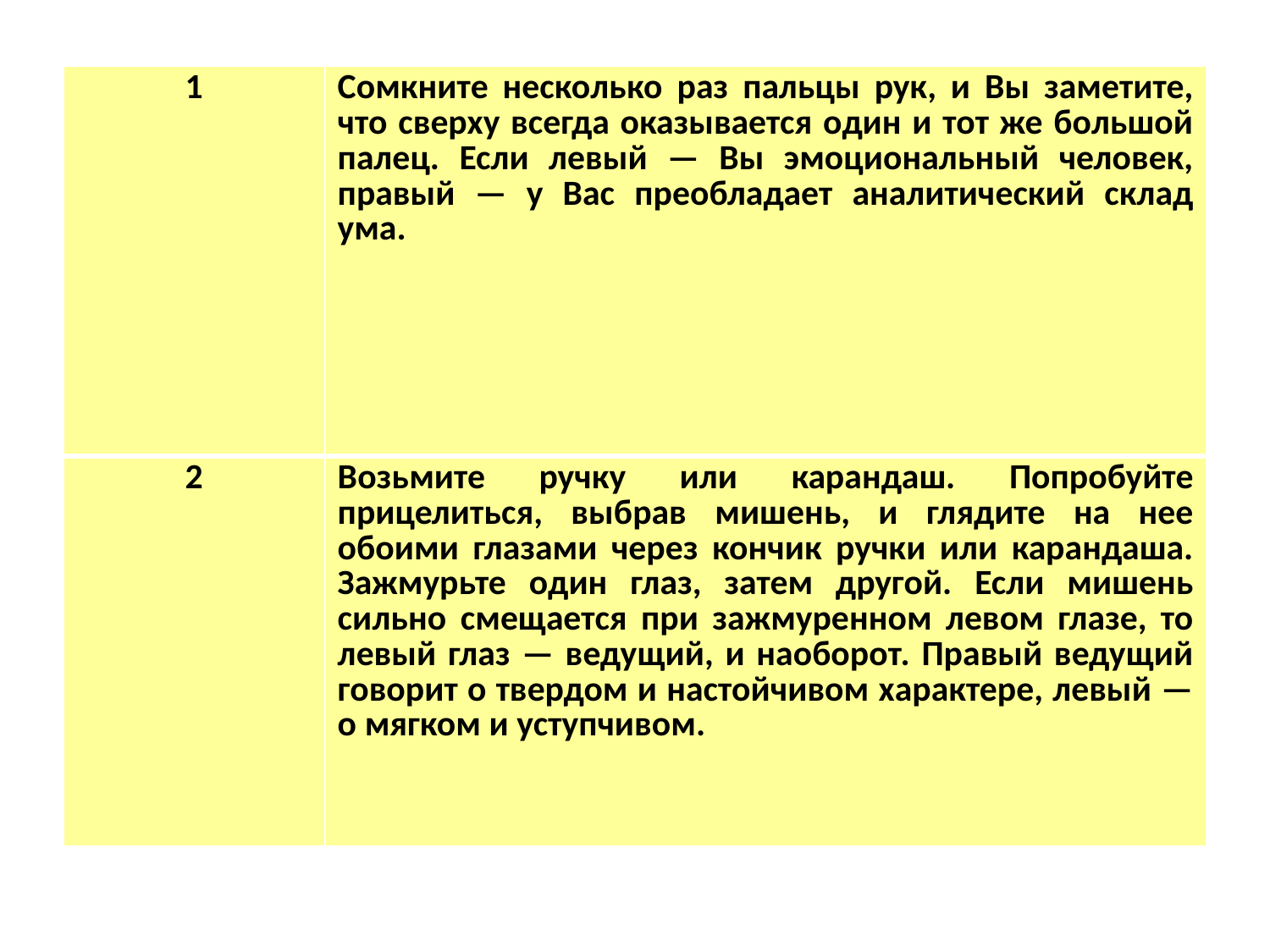

| 1 | Сомкните несколько раз пальцы рук, и Вы заметите, что сверху всегда оказывается один и тот же большой палец. Если левый — Вы эмоциональный человек, правый — у Вас преобладает аналитический склад ума. |
| --- | --- |
| 2 | Возьмите ручку или карандаш. Попробуйте прицелиться, выбрав мишень, и глядите на нее обоими глазами через кончик ручки или карандаша. Зажмурьте один глаз, затем другой. Если мишень сильно смещается при зажмуренном левом глазе, то левый глаз — ведущий, и наоборот. Правый ведущий говорит о твердом и настойчивом характере, левый — о мягком и уступчивом. |